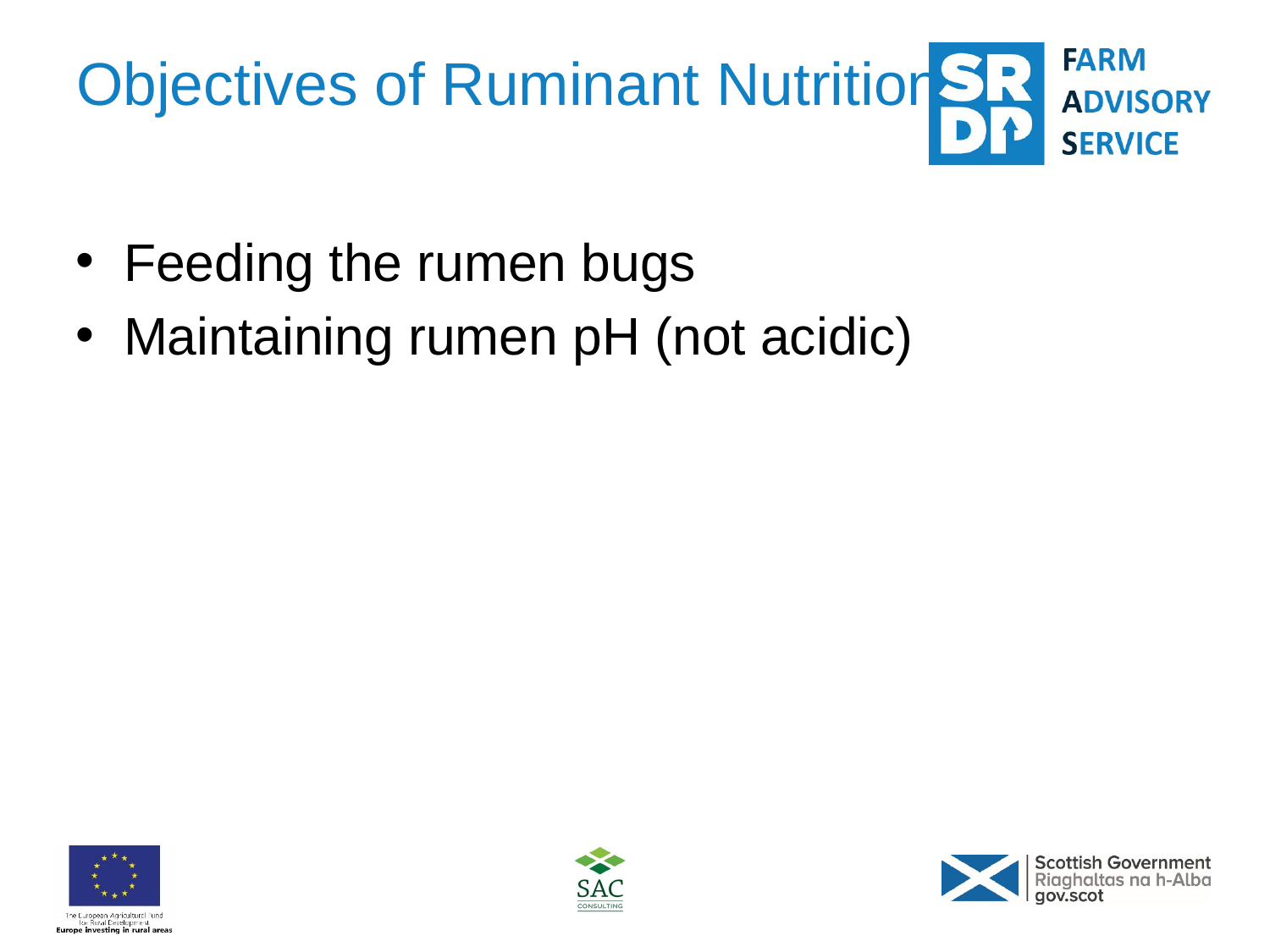

# Objectives of Ruminant Nutrition
Feeding the rumen bugs
Maintaining rumen pH (not acidic)